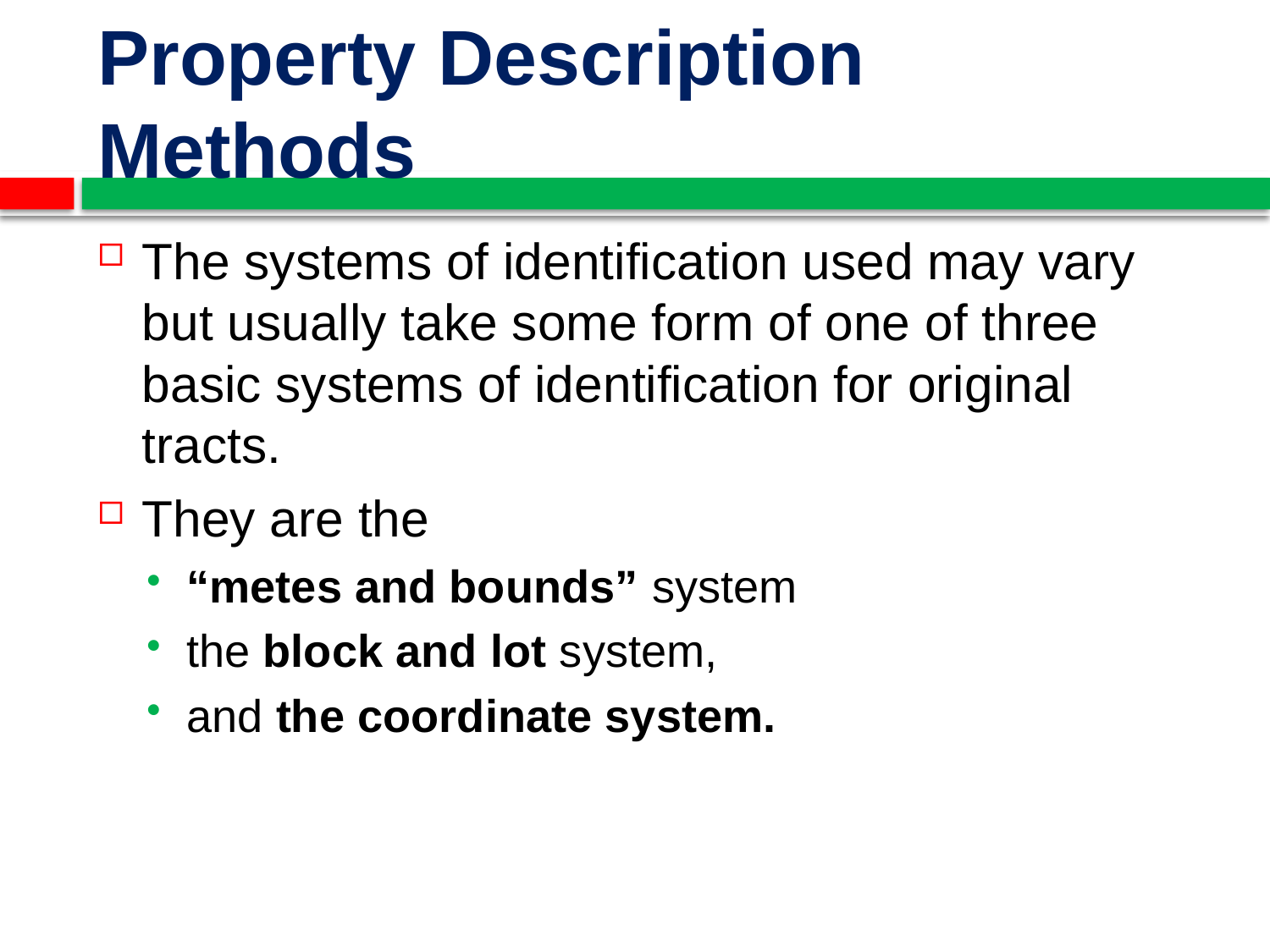

# Property Description Methods
The systems of identification used may vary but usually take some form of one of three basic systems of identification for original tracts.
They are the
“metes and bounds” system
the block and lot system,
and the coordinate system.